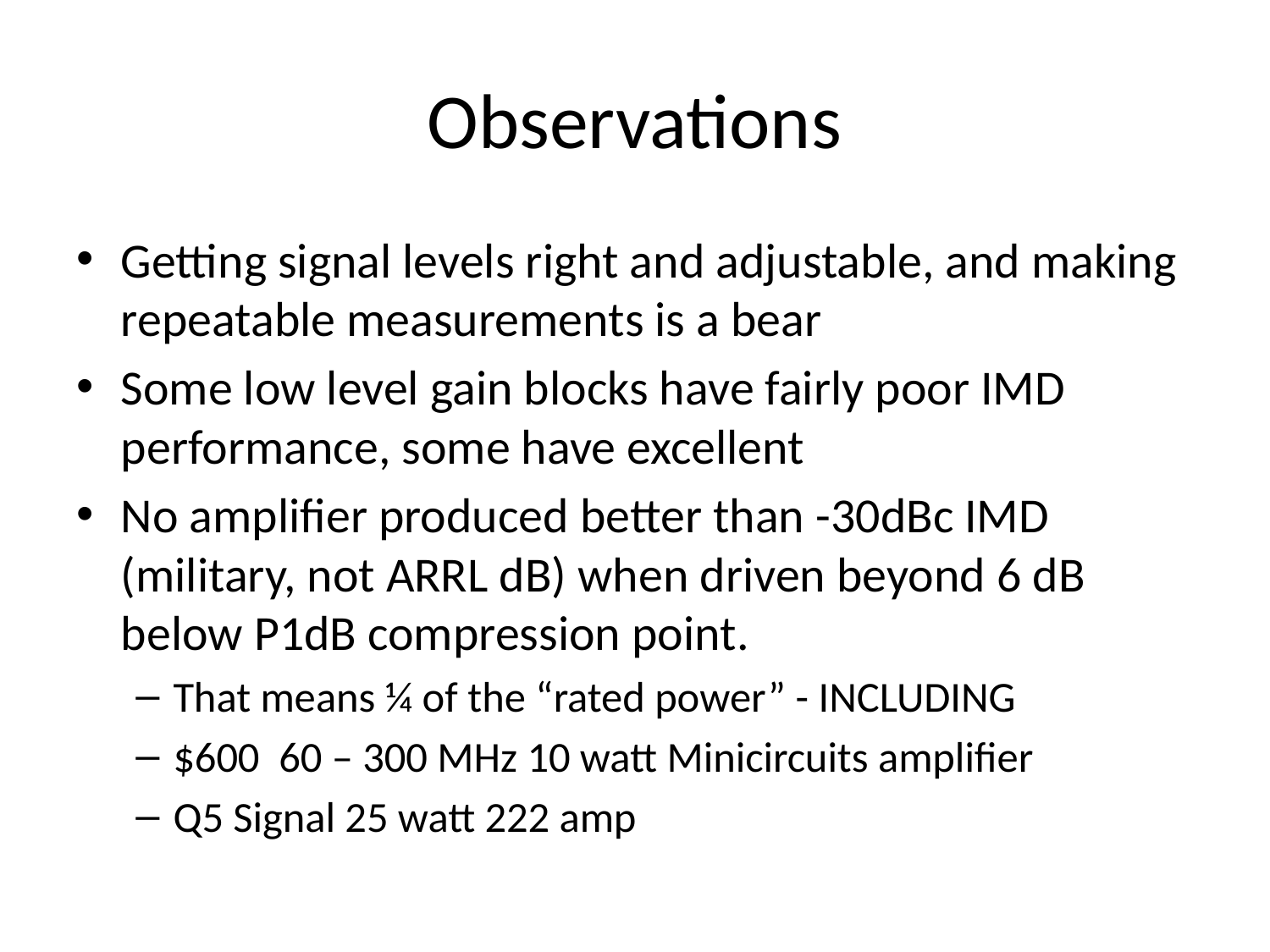

# Observations
Getting signal levels right and adjustable, and making repeatable measurements is a bear
Some low level gain blocks have fairly poor IMD performance, some have excellent
No amplifier produced better than -30dBc IMD (military, not ARRL dB) when driven beyond 6 dB below P1dB compression point.
That means ¼ of the “rated power” - INCLUDING
$600  60 – 300 MHz 10 watt Minicircuits amplifier
Q5 Signal 25 watt 222 amp